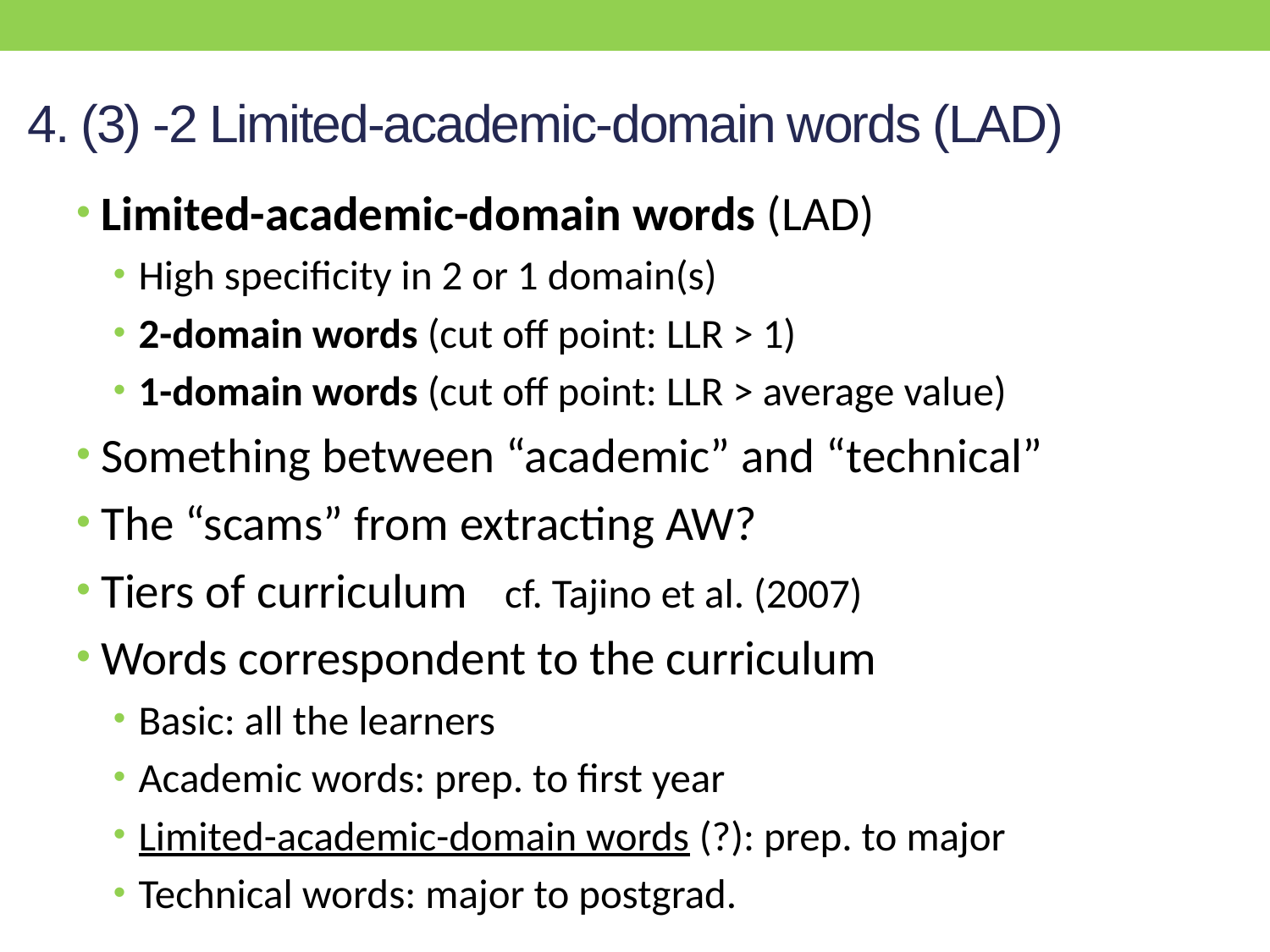

# 4. (3) -2 Limited-academic-domain words (LAD)
Limited-academic-domain words (LAD)
High specificity in 2 or 1 domain(s)
2-domain words (cut off point: LLR > 1)
1-domain words (cut off point: LLR > average value)
Something between “academic” and “technical”
The “scams” from extracting AW?
Tiers of curriculum    cf. Tajino et al. (2007)
Words correspondent to the curriculum
Basic: all the learners
Academic words: prep. to first year
Limited-academic-domain words (?): prep. to major
Technical words: major to postgrad.